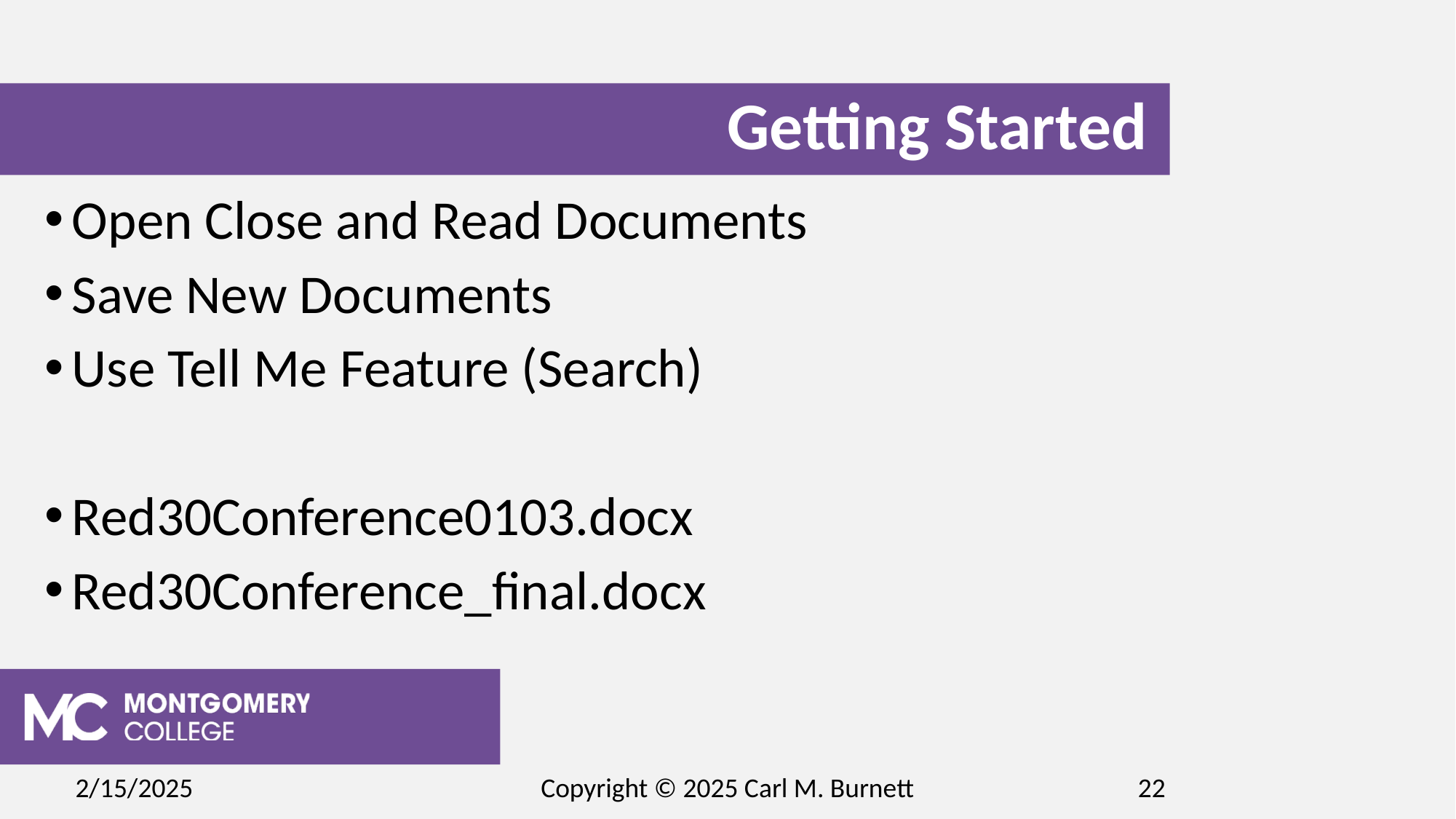

# Getting Started
Open Close and Read Documents
Save New Documents
Use Tell Me Feature (Search)

Red30Conference0103.docx
Red30Conference_final.docx

2/15/2025
Copyright © 2025 Carl M. Burnett
22